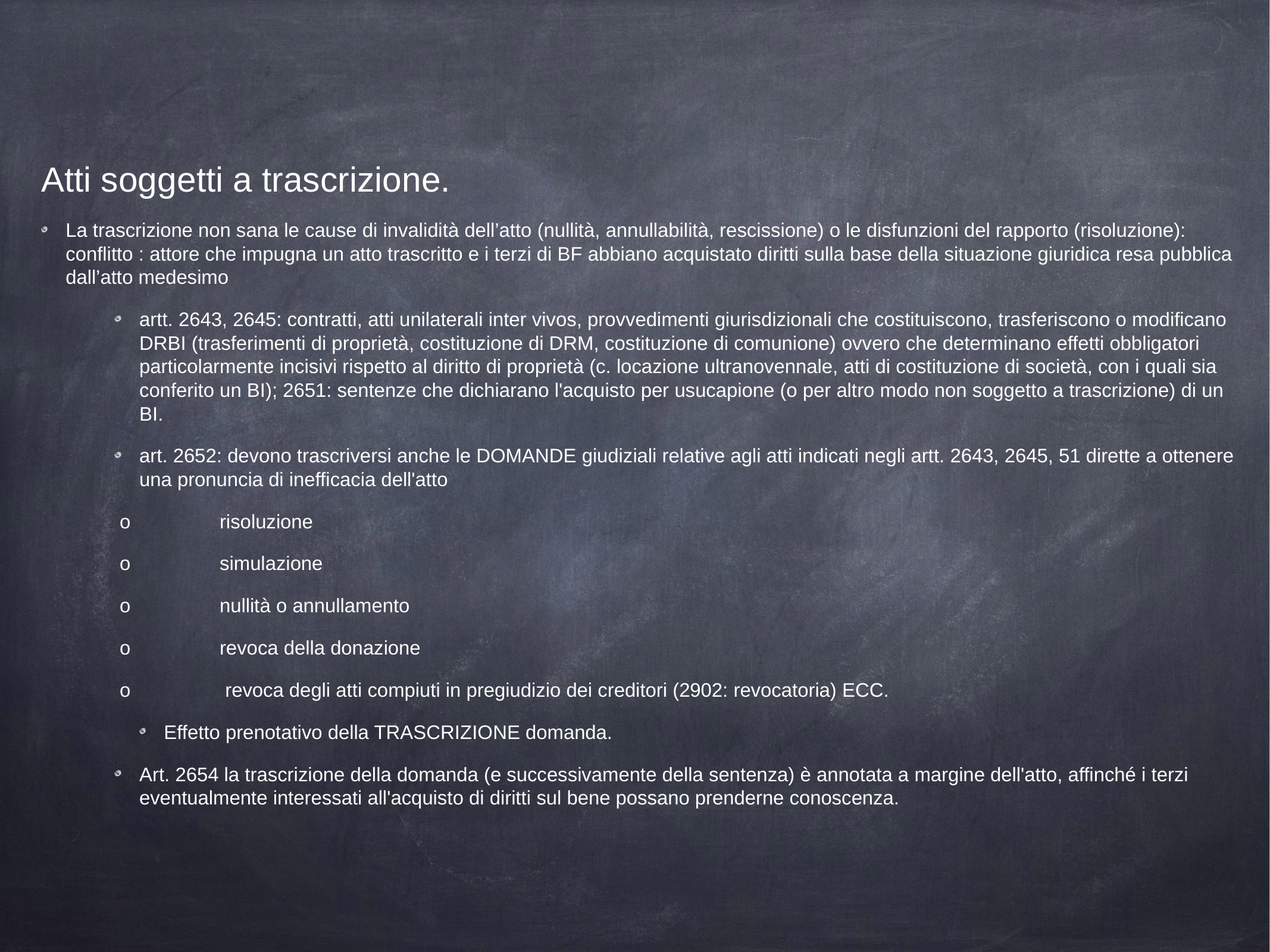

Atti soggetti a trascrizione.
La trascrizione non sana le cause di invalidità dell’atto (nullità, annullabilità, rescissione) o le disfunzioni del rapporto (risoluzione): conflitto : attore che impugna un atto trascritto e i terzi di BF abbiano acquistato diritti sulla base della situazione giuridica resa pubblica dall’atto medesimo
artt. 2643, 2645: contratti, atti unilaterali inter vivos, provvedimenti giurisdizionali che costituiscono, trasferiscono o modificano DRBI (trasferimenti di proprietà, costituzione di DRM, costituzione di comunione) ovvero che determinano effetti obbligatori particolarmente incisivi rispetto al diritto di proprietà (c. locazione ultranovennale, atti di costituzione di società, con i quali sia conferito un BI); 2651: sentenze che dichiarano l'acquisto per usucapione (o per altro modo non soggetto a trascrizione) di un BI.
art. 2652: devono trascriversi anche le DOMANDE giudiziali relative agli atti indicati negli artt. 2643, 2645, 51 dirette a ottenere una pronuncia di inefficacia dell'atto
o	risoluzione
o	simulazione
o	nullità o annullamento
o	revoca della donazione
o	 revoca degli atti compiuti in pregiudizio dei creditori (2902: revocatoria) ECC.
Effetto prenotativo della TRASCRIZIONE domanda.
Art. 2654 la trascrizione della domanda (e successivamente della sentenza) è annotata a margine dell'atto, affinché i terzi eventualmente interessati all'acquisto di diritti sul bene possano prenderne conoscenza.